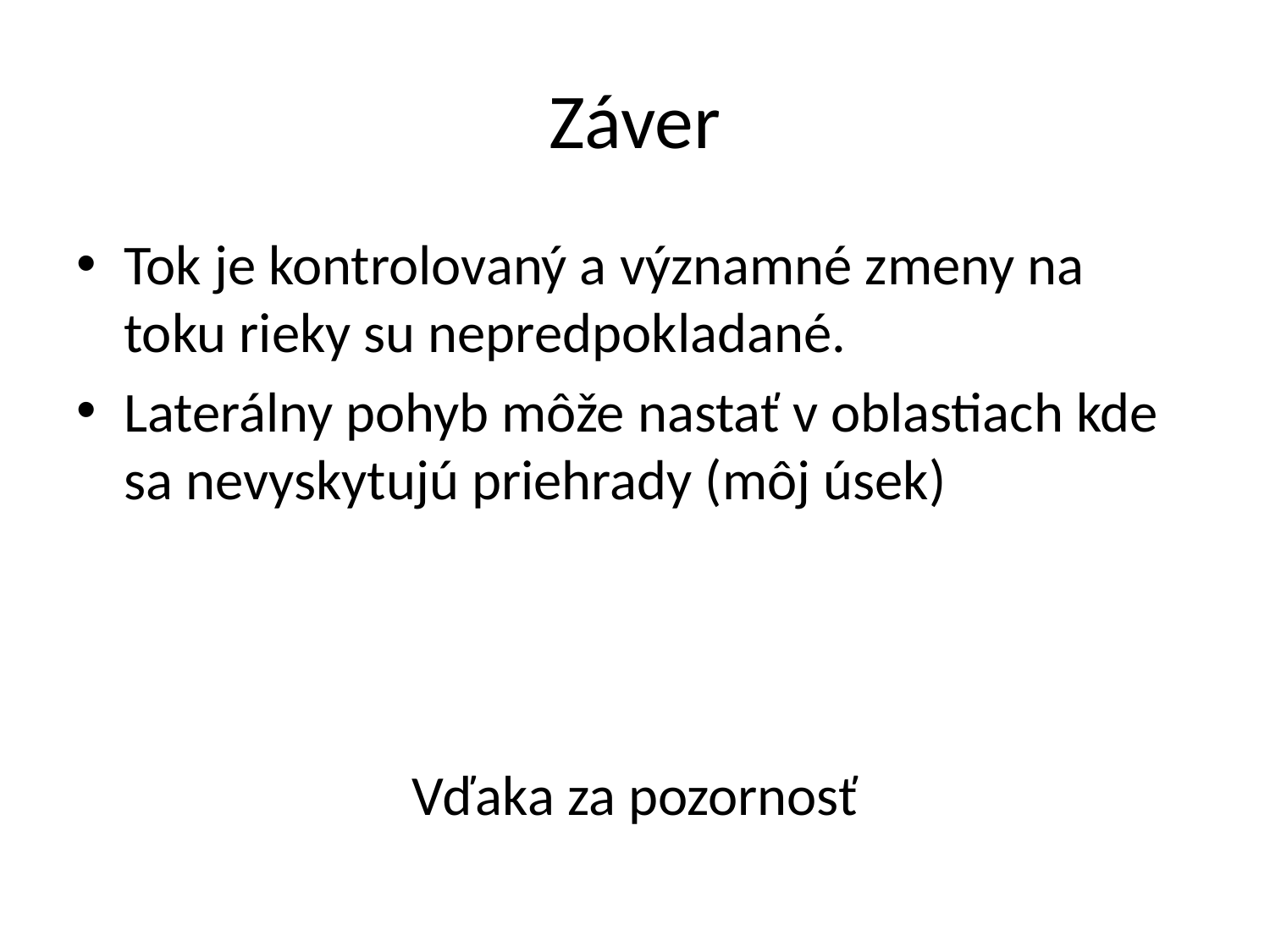

# Záver
Tok je kontrolovaný a významné zmeny na toku rieky su nepredpokladané.
Laterálny pohyb môže nastať v oblastiach kde sa nevyskytujú priehrady (môj úsek)

Vďaka za pozornosť